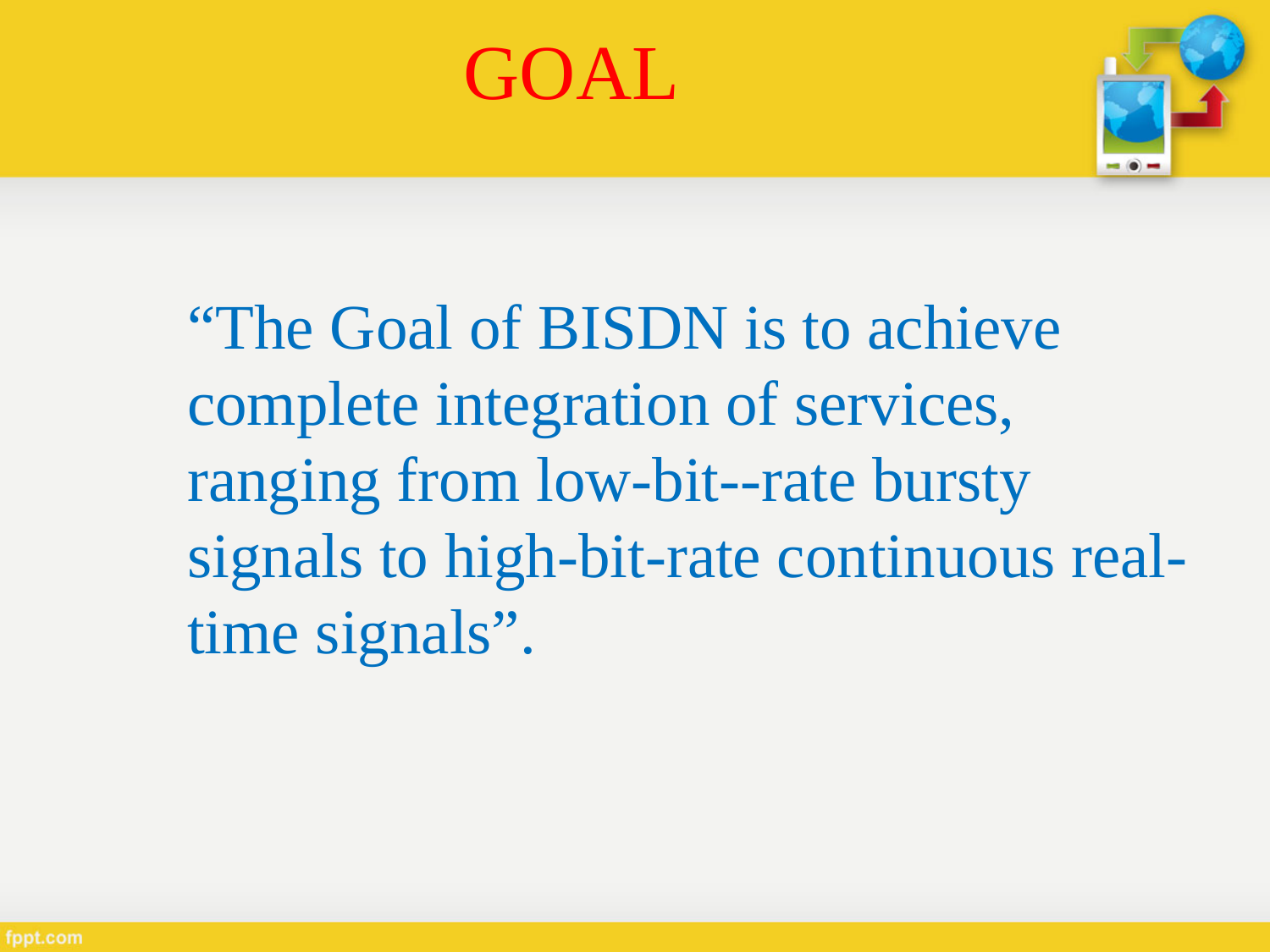

# GOAL
“The Goal of BISDN is to achieve complete integration of services, ranging from low-bit--rate bursty signals to high-bit-rate continuous real-time signals”.